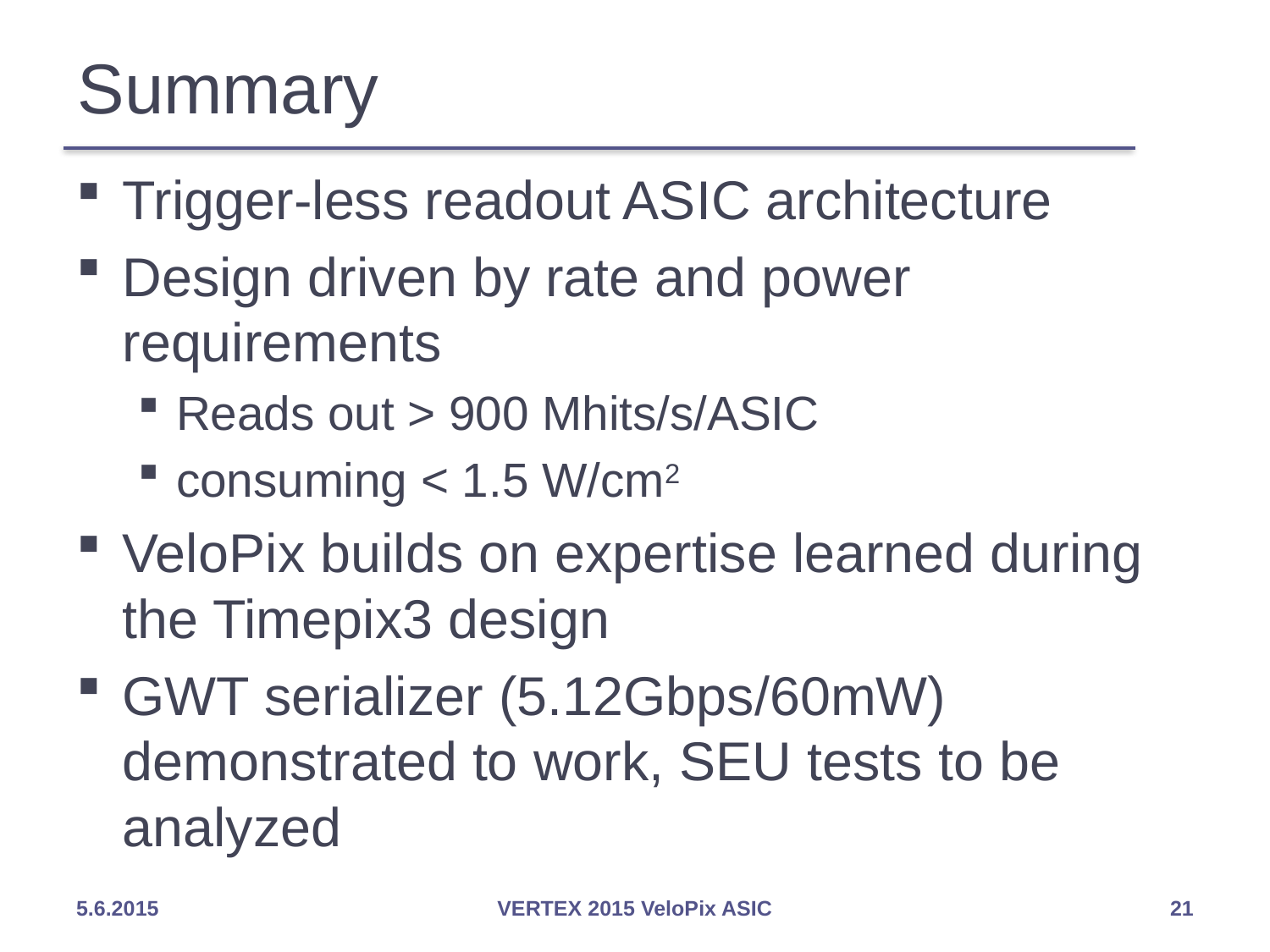

# Summary
Trigger-less readout ASIC architecture
Design driven by rate and power requirements
Reads out > 900 Mhits/s/ASIC
consuming < 1.5 W/cm2
VeloPix builds on expertise learned during the Timepix3 design
GWT serializer (5.12Gbps/60mW) demonstrated to work, SEU tests to be analyzed

5.6.2015
VERTEX 2015 VeloPix ASIC
21